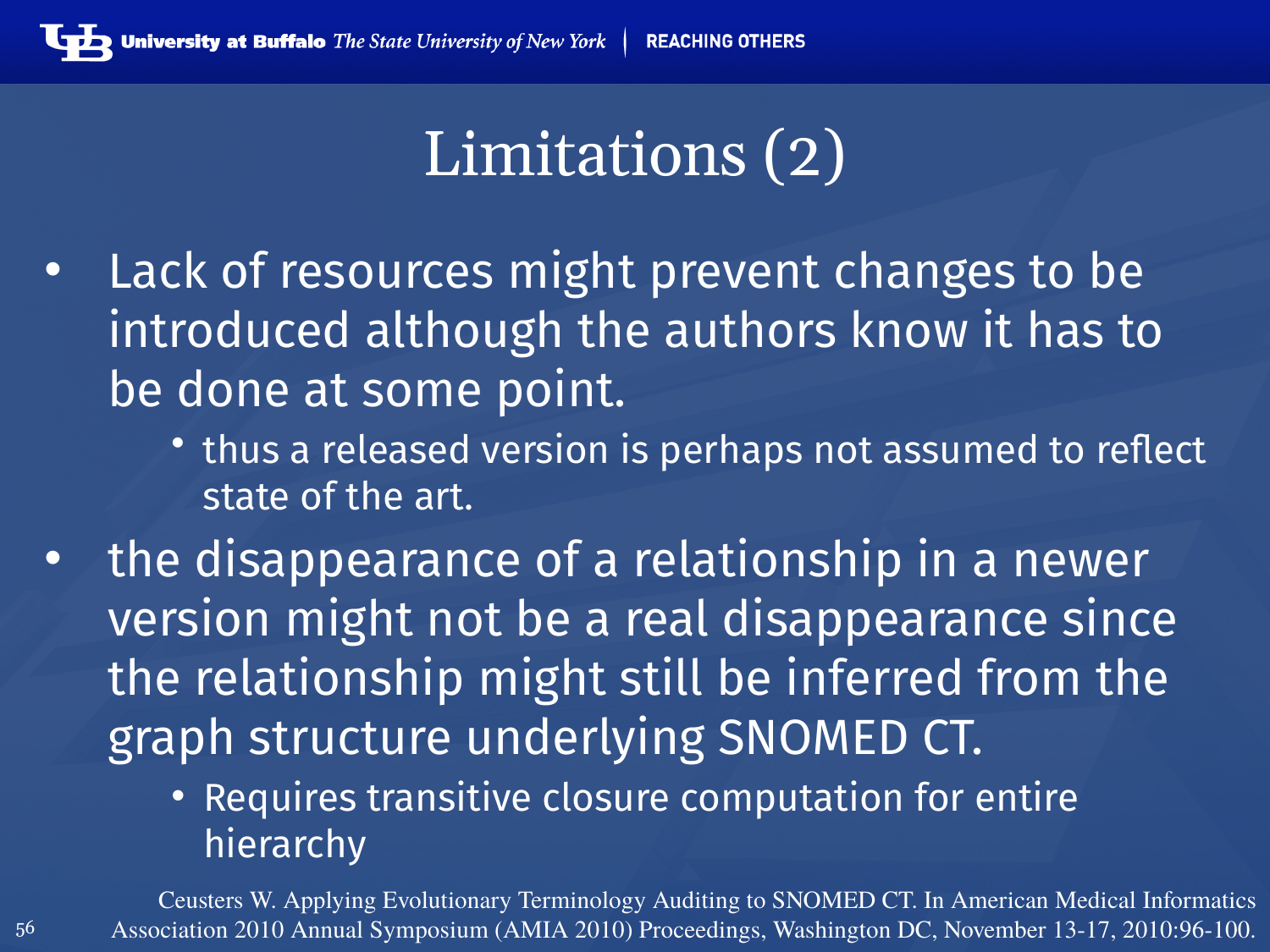

# Limitations (2)
Lack of resources might prevent changes to be introduced although the authors know it has to be done at some point.
thus a released version is perhaps not assumed to reflect state of the art.
the disappearance of a relationship in a newer version might not be a real disappearance since the relationship might still be inferred from the graph structure underlying SNOMED CT.
Requires transitive closure computation for entire hierarchy
Ceusters W. Applying Evolutionary Terminology Auditing to SNOMED CT. In American Medical Informatics Association 2010 Annual Symposium (AMIA 2010) Proceedings, Washington DC, November 13-17, 2010:96-100.